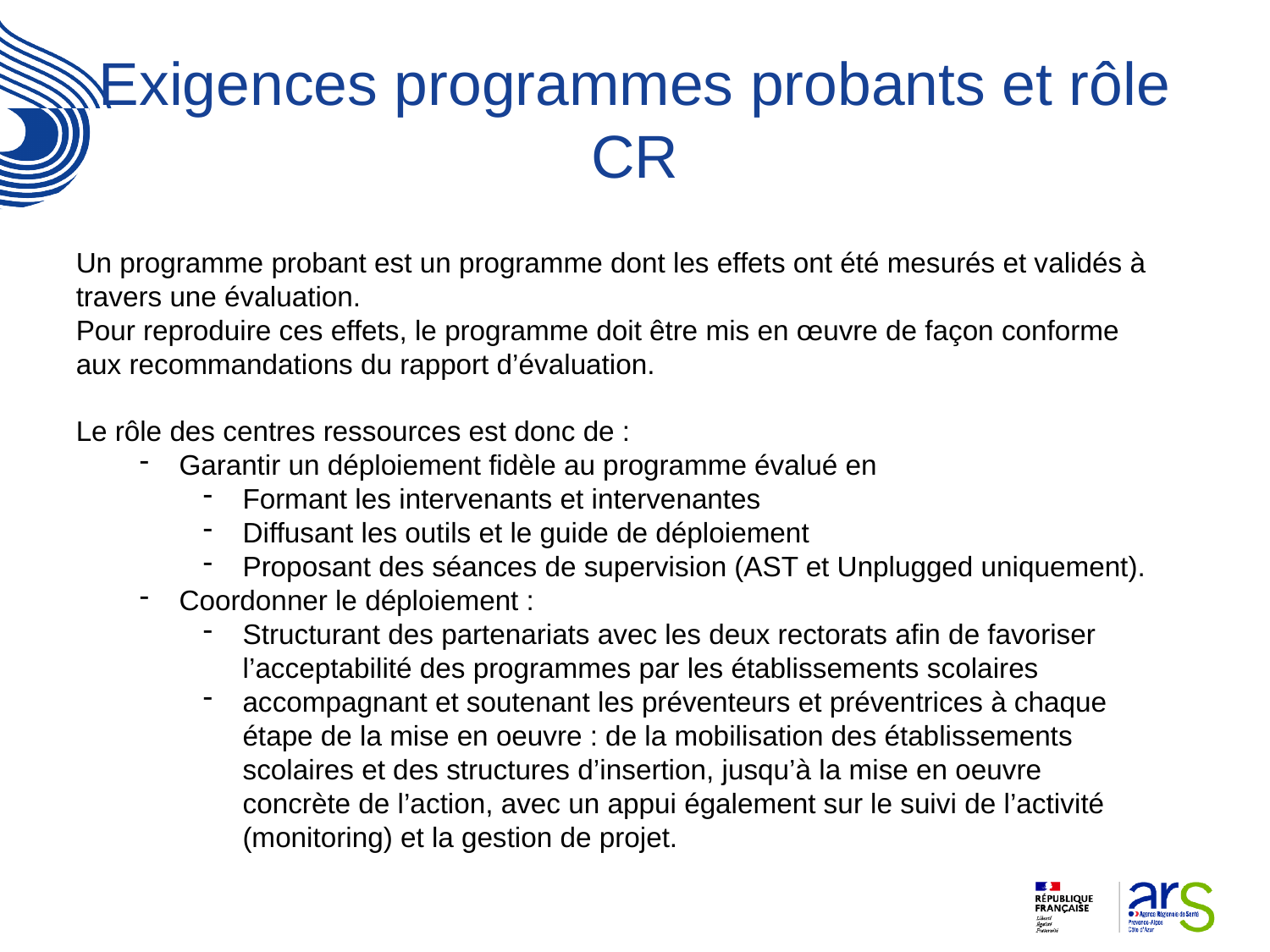

# Exigences programmes probants et rôle CR
Un programme probant est un programme dont les effets ont été mesurés et validés à travers une évaluation.
Pour reproduire ces effets, le programme doit être mis en œuvre de façon conforme aux recommandations du rapport d’évaluation.

Le rôle des centres ressources est donc de :
Garantir un déploiement fidèle au programme évalué en
Formant les intervenants et intervenantes
Diffusant les outils et le guide de déploiement
Proposant des séances de supervision (AST et Unplugged uniquement).
Coordonner le déploiement :
Structurant des partenariats avec les deux rectorats afin de favoriser l’acceptabilité des programmes par les établissements scolaires
accompagnant et soutenant les préventeurs et préventrices à chaque étape de la mise en oeuvre : de la mobilisation des établissements scolaires et des structures d’insertion, jusqu’à la mise en oeuvre concrète de l’action, avec un appui également sur le suivi de l’activité (monitoring) et la gestion de projet.